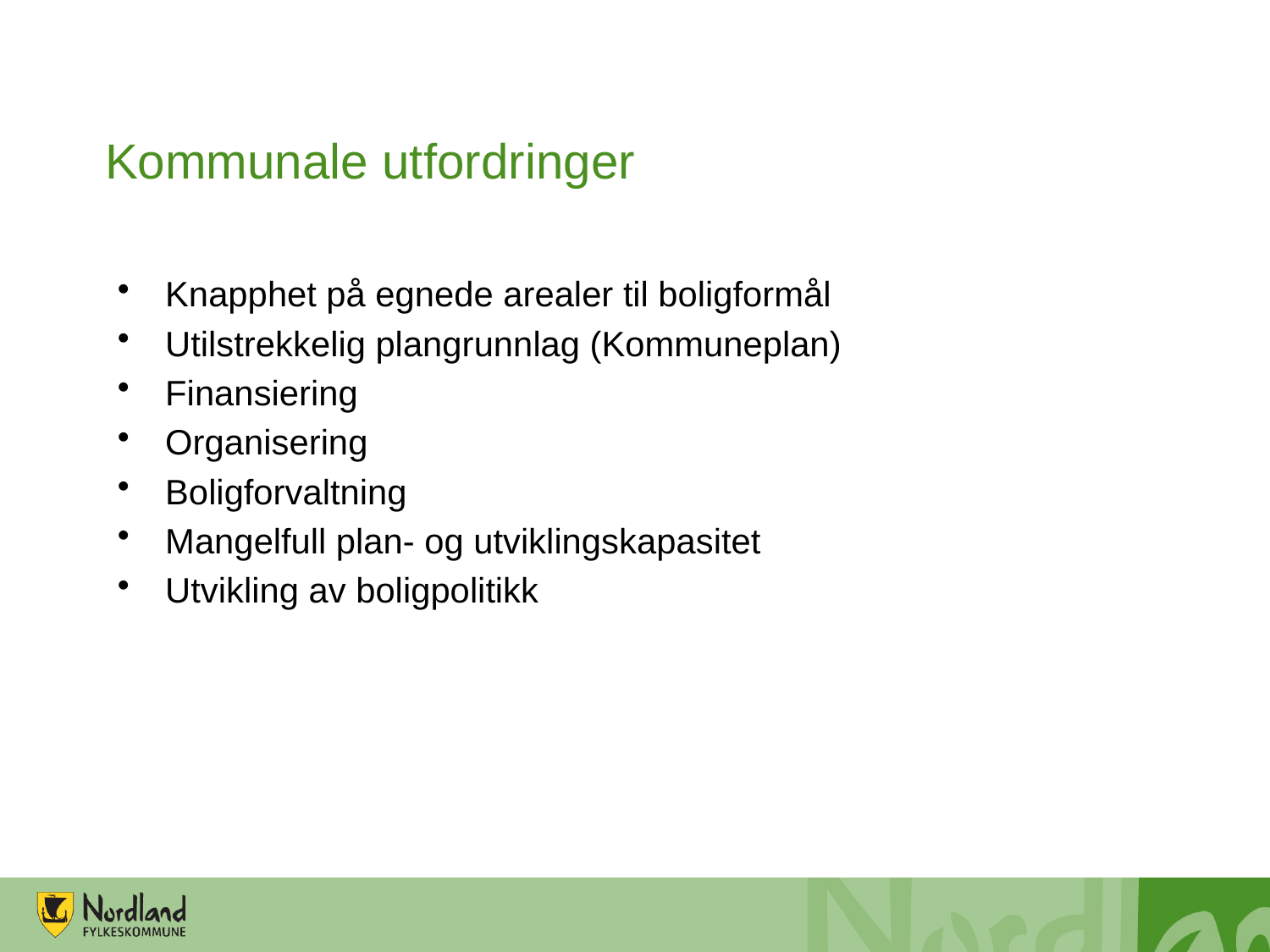

# Kommunale utfordringer

Knapphet på egnede arealer til boligformål
Utilstrekkelig plangrunnlag (Kommuneplan)
Finansiering
Organisering
Boligforvaltning
Mangelfull plan- og utviklingskapasitet
Utvikling av boligpolitikk